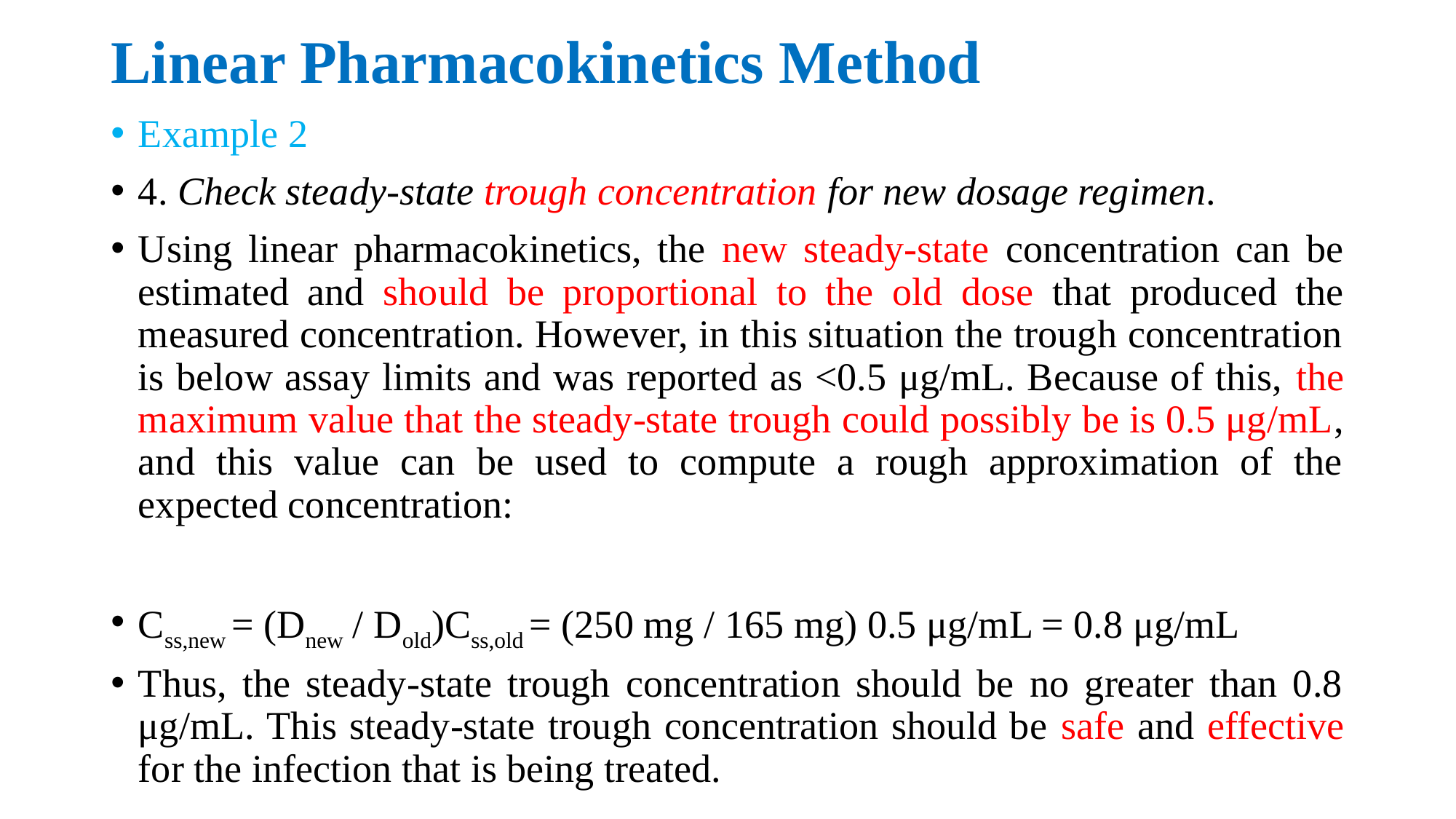

# Linear Pharmacokinetics Method
Example 2
4. Check steady-state trough concentration for new dosage regimen.
Using linear pharmacokinetics, the new steady-state concentration can be estimated and should be proportional to the old dose that produced the measured concentration. However, in this situation the trough concentration is below assay limits and was reported as <0.5 μg/mL. Because of this, the maximum value that the steady-state trough could possibly be is 0.5 μg/mL, and this value can be used to compute a rough approximation of the expected concentration:

Css,new = (Dnew / Dold)Css,old = (250 mg / 165 mg) 0.5 μg/mL = 0.8 μg/mL
Thus, the steady-state trough concentration should be no greater than 0.8 μg/mL. This steady-state trough concentration should be safe and effective for the infection that is being treated.